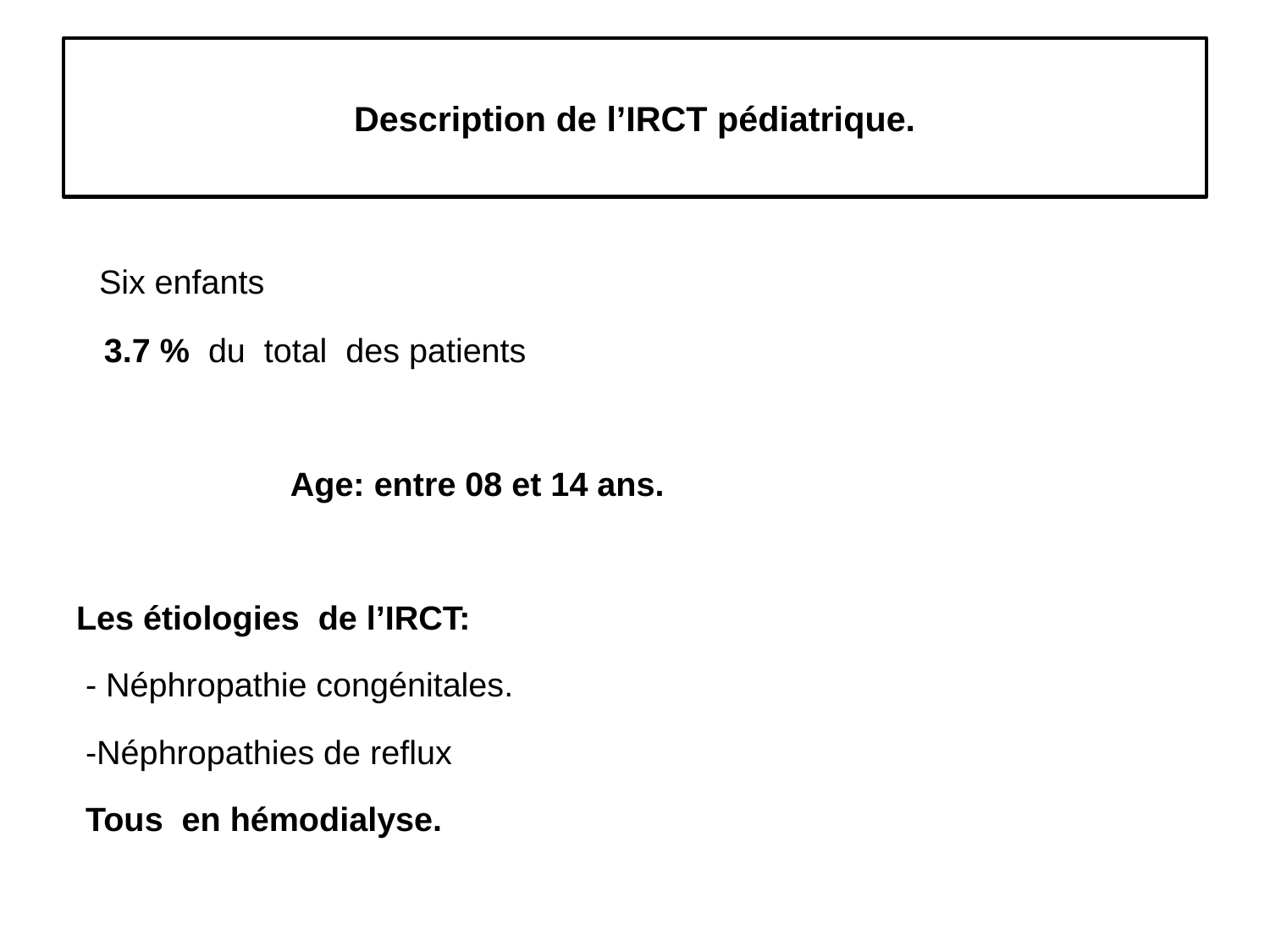

# Description de l’IRCT pédiatrique.
  Six enfants
   3.7 %  du  total  des patients

                       Age: entre 08 et 14 ans.

Les étiologies  de l’IRCT:
 - Néphropathie congénitales.
 -Néphropathies de reflux
 Tous  en hémodialyse.